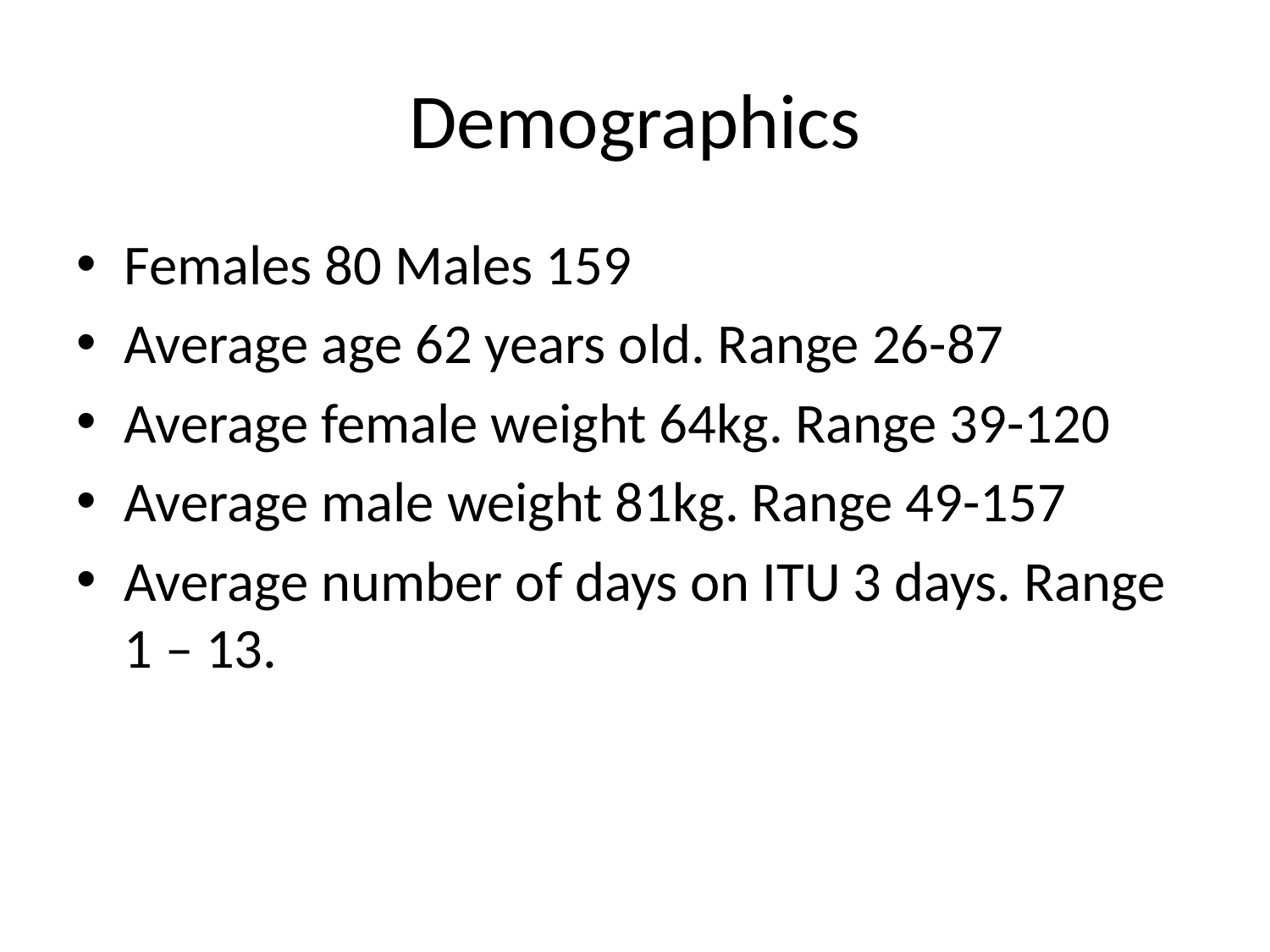

# Demographics
Females 80 Males 159
Average age 62 years old. Range 26-87
Average female weight 64kg. Range 39-120
Average male weight 81kg. Range 49-157
Average number of days on ITU 3 days. Range 1 – 13.